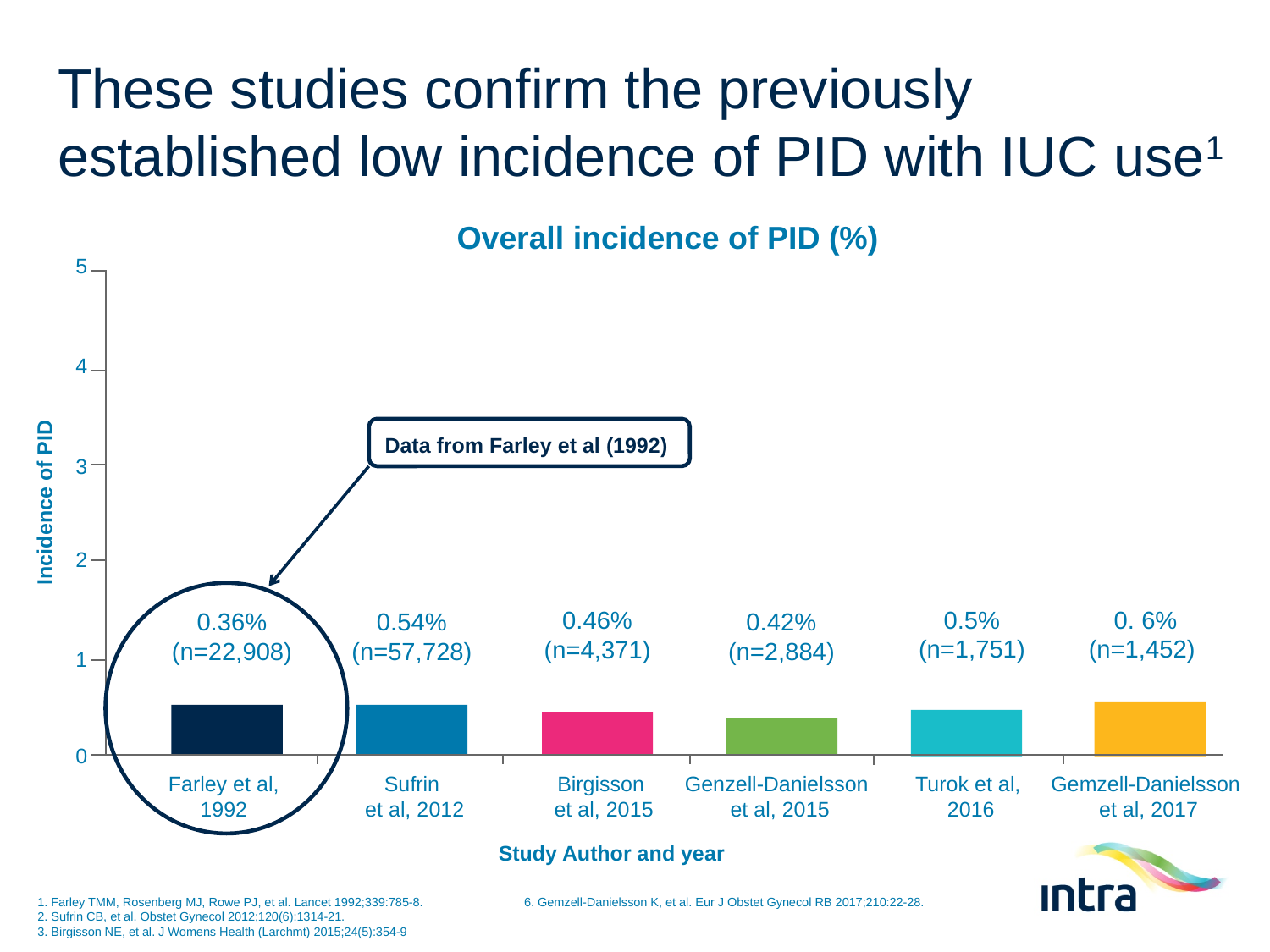

# These studies confirm the previously established low incidence of PID with IUC use1
Overall incidence of PID (%)
5
4

Data from Farley et al (1992)
3
Incidence of PID
2

0.5% (n=1,751)
0. 6% (n=1,452)
0.46%
(n=4,371)
0.42%
(n=2,884)
0.36%
(n=22,908)
0.54%
(n=57,728)
1

0
Farley et al,
1992
Sufrin
 et al, 2012
Birgisson
et al, 2015
Genzell-Danielsson
et al, 2015
Turok et al,
2016
Gemzell-Danielsson
 et al, 2017
Study Author and year
1. Farley TMM, Rosenberg MJ, Rowe PJ, et al. Lancet 1992;339:785-8.
2. Sufrin CB, et al. Obstet Gynecol 2012;120(6):1314-21.
3. Birgisson NE, et al. J Womens Health (Larchmt) 2015;24(5):354-9

4. Gemzell-Danielsson K, et al. PLoS ONE 2015.
5. Turok D, et al. Am J Obstet Gynecol 2016;215:599
6. Gemzell-Danielsson K, et al. Eur J Obstet Gynecol RB 2017;210:22-28.